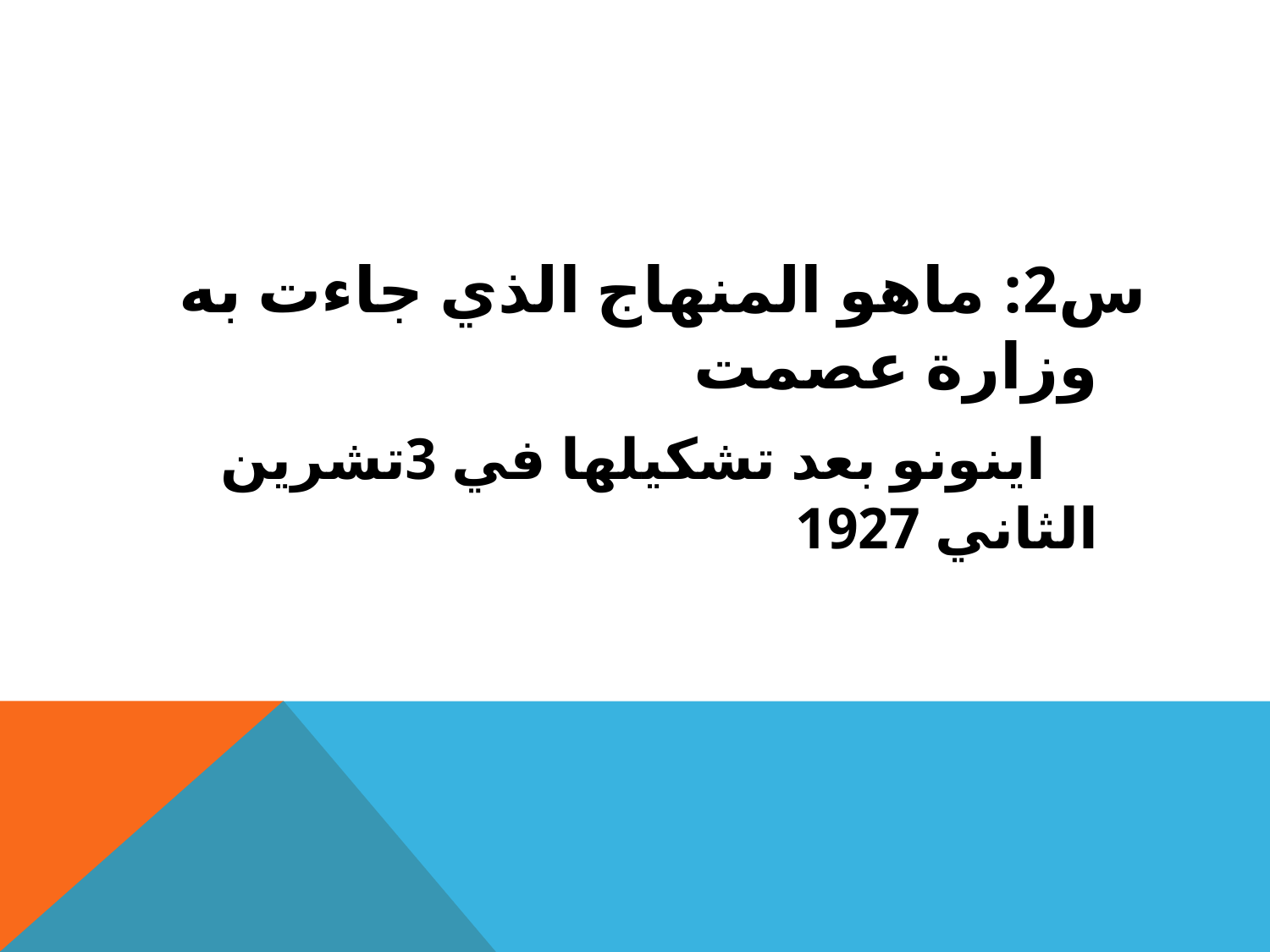

س2: ماهو المنهاج الذي جاءت به وزارة عصمت
      اينونو بعد تشكيلها في 3تشرين الثاني 1927